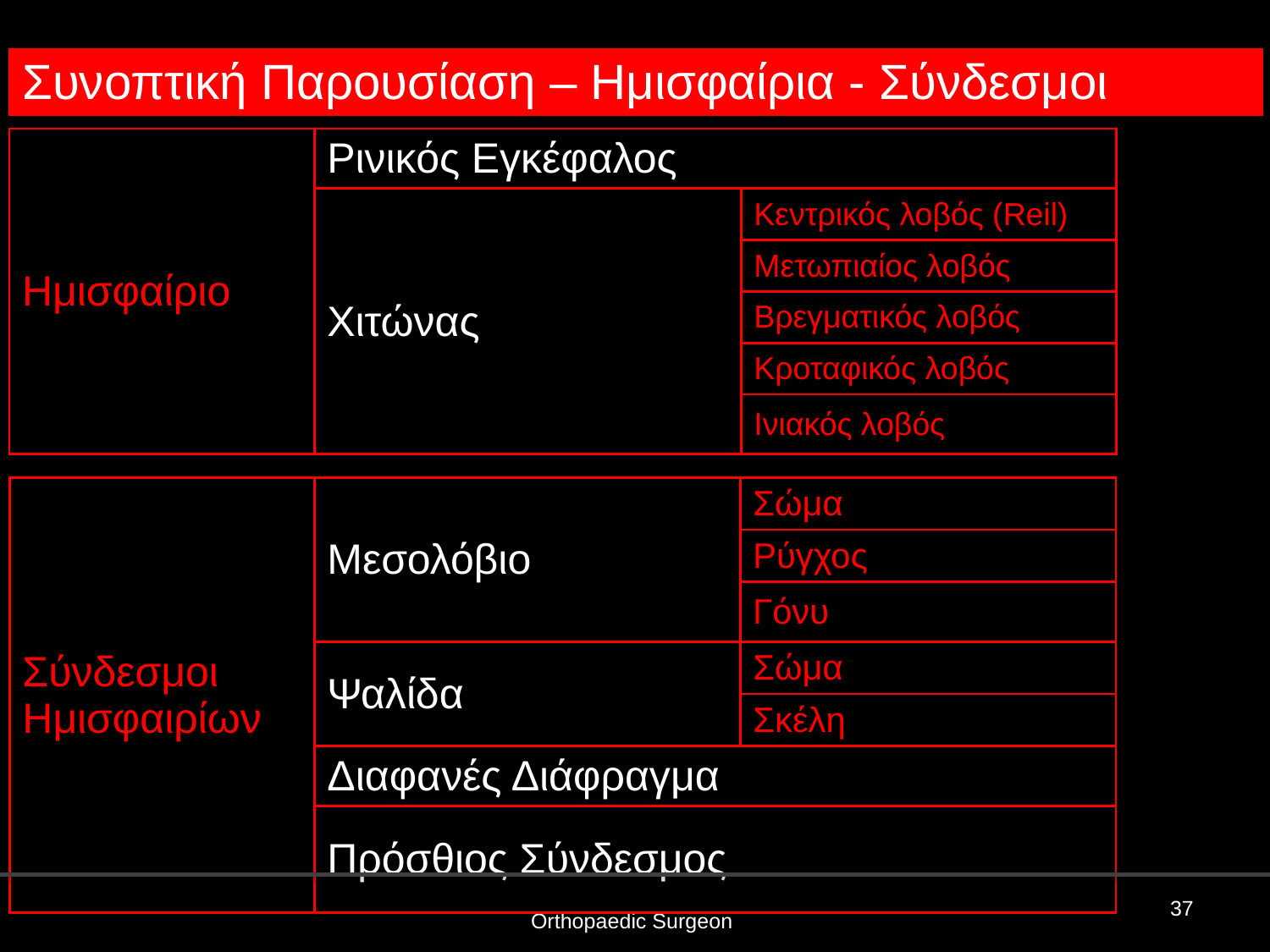

| Συνοπτική Παρουσίαση – Ημισφαίρια - Σύνδεσμοι |
| --- |
| Ημισφαίριο | Ρινικός Εγκέφαλος |  |
| --- | --- | --- |
|  | Χιτώνας | Κεντρικός λοβός (Reil) |
|  |  | Μετωπιαίος λοβός |
|  |  | Βρεγματικός λοβός |
|  |  | Κροταφικός λοβός |
|  |  | Ινιακός λοβός |
| Σύνδεσμοι Ημισφαιρίων | Μεσολόβιο | Σώμα |
| --- | --- | --- |
|  |  | Ρύγχος |
|  |  | Γόνυ |
|  | Ψαλίδα | Σώμα |
|  |  | Σκέλη |
|  | Διαφανές Διάφραγμα |  |
|  | Πρόσθιος Σύνδεσμος |  |
Ioannis Lazarettos MD PhD Orthopaedic Surgeon
37